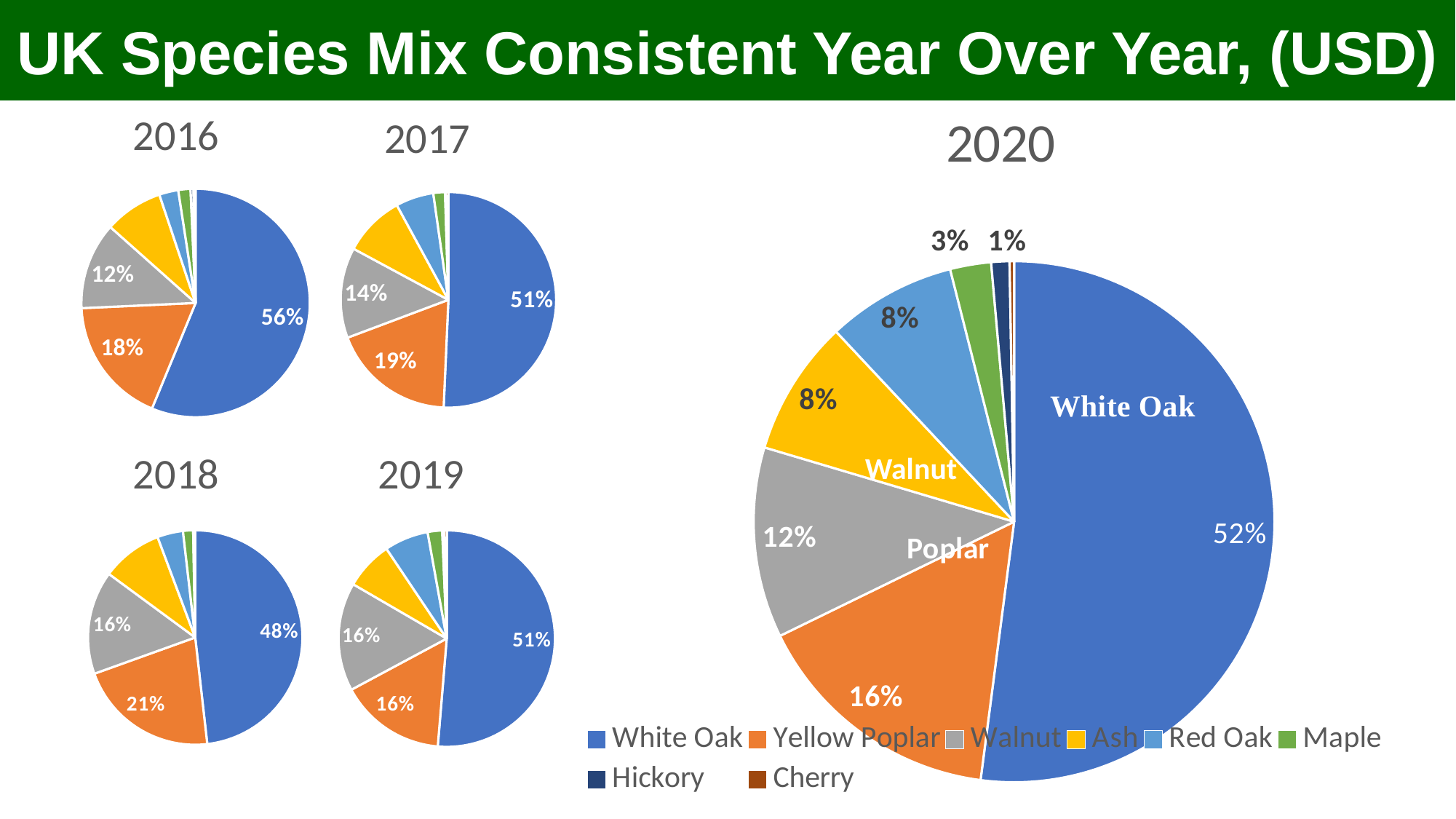

UK Species Mix Consistent Year Over Year, (USD)

### Chart: 2020

| Category |  |
|---|---|
| White Oak | 10309156.0 |
| Yellow Poplar | 3114517.0 |
| Walnut | 2341114.0 |
| Ash | 1667162.0 |
| Red Oak | 1589984.0 |
| Maple | 503916.0 |
| Hickory | 223943.0 |
| Cherry | 54869.0 |

### Chart: 2016

| Category |  |
|---|---|
| White Oak | 11545513.0 |
| Yellow Poplar | 3699932.0 |
| Walnut | 2524751.0 |
| Ash | 1700259.0 |
| Red Oak | 556296.0 |
| Maple | 355371.0 |
| Hickory | 83713.0 |
| Cherry | 60611.0 |

### Chart: 2017

| Category |  |
|---|---|
| White Oak | 10549419.0 |
| Yellow Poplar | 3866464.0 |
| Walnut | 2823826.0 |
| Ash | 1914697.0 |
| Red Oak | 1185228.0 |
| Maple | 365081.0 |
| Hickory | 20934.0 |
| Cherry | 81120.0 |

### Chart: 2018

| Category |  |
|---|---|
| White Oak | 9414060.0 |
| Yellow Poplar | 4162457.0 |
| Walnut | 3043710.0 |
| Ash | 1796098.0 |
| Red Oak | 759196.0 |
| Maple | 297628.0 |
| Hickory | 49388.0 |
| Cherry | 9551.0 |

### Chart: 2019

| Category |  |
|---|---|
| White Oak | 11119397.0 |
| Yellow Poplar | 3433622.0 |
| Walnut | 3508800.0 |
| Ash | 1565007.0 |
| Red Oak | 1425401.0 |
| Maple | 469131.0 |
| Hickory | 57395.0 |
| Cherry | 86937.0 |
Walnut